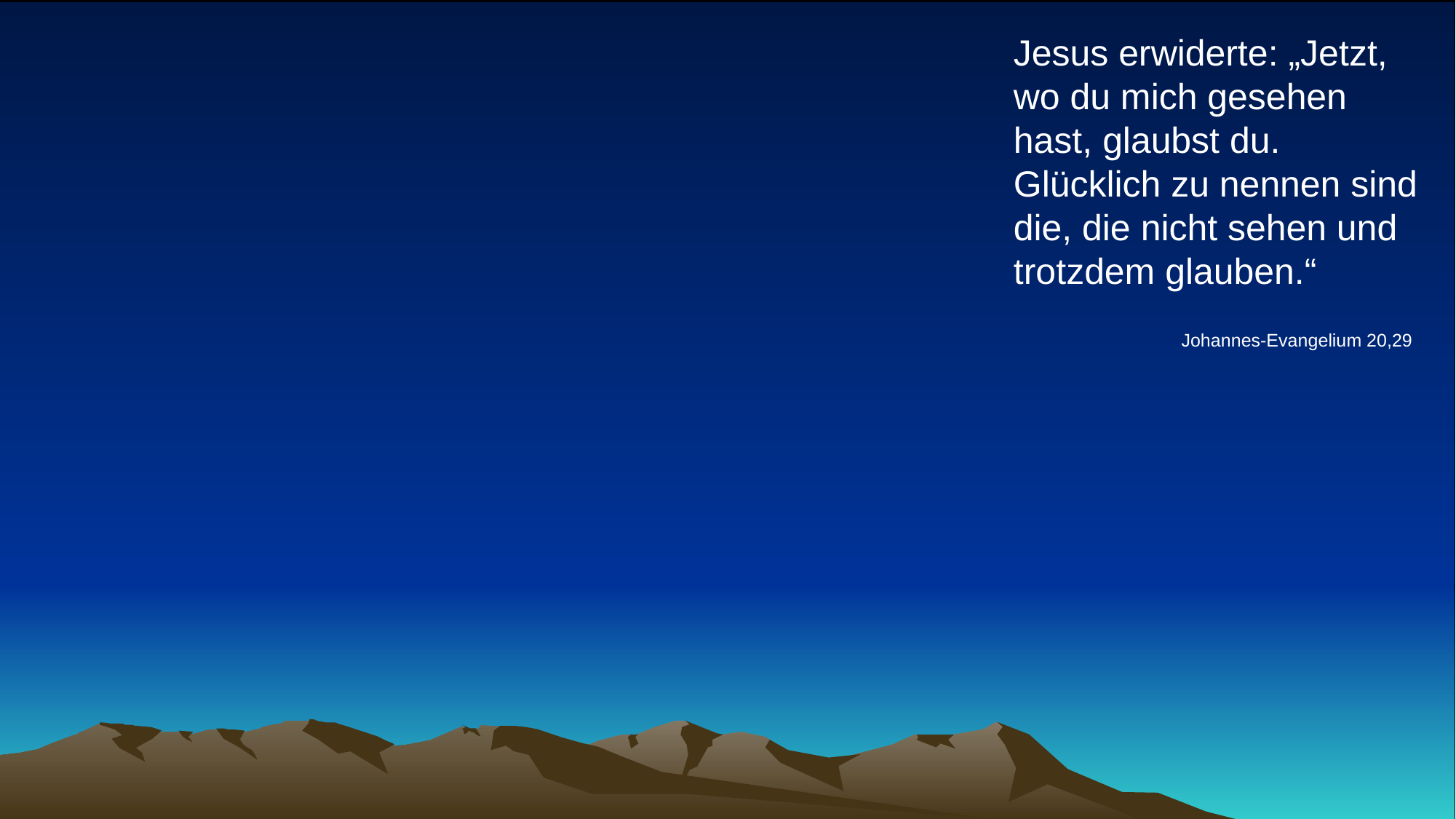

# Jesus erwiderte: „Jetzt, wo du mich gesehen hast, glaubst du. Glücklich zu nennen sind die, die nicht sehen und trotzdem glauben.“
Johannes-Evangelium 20,29